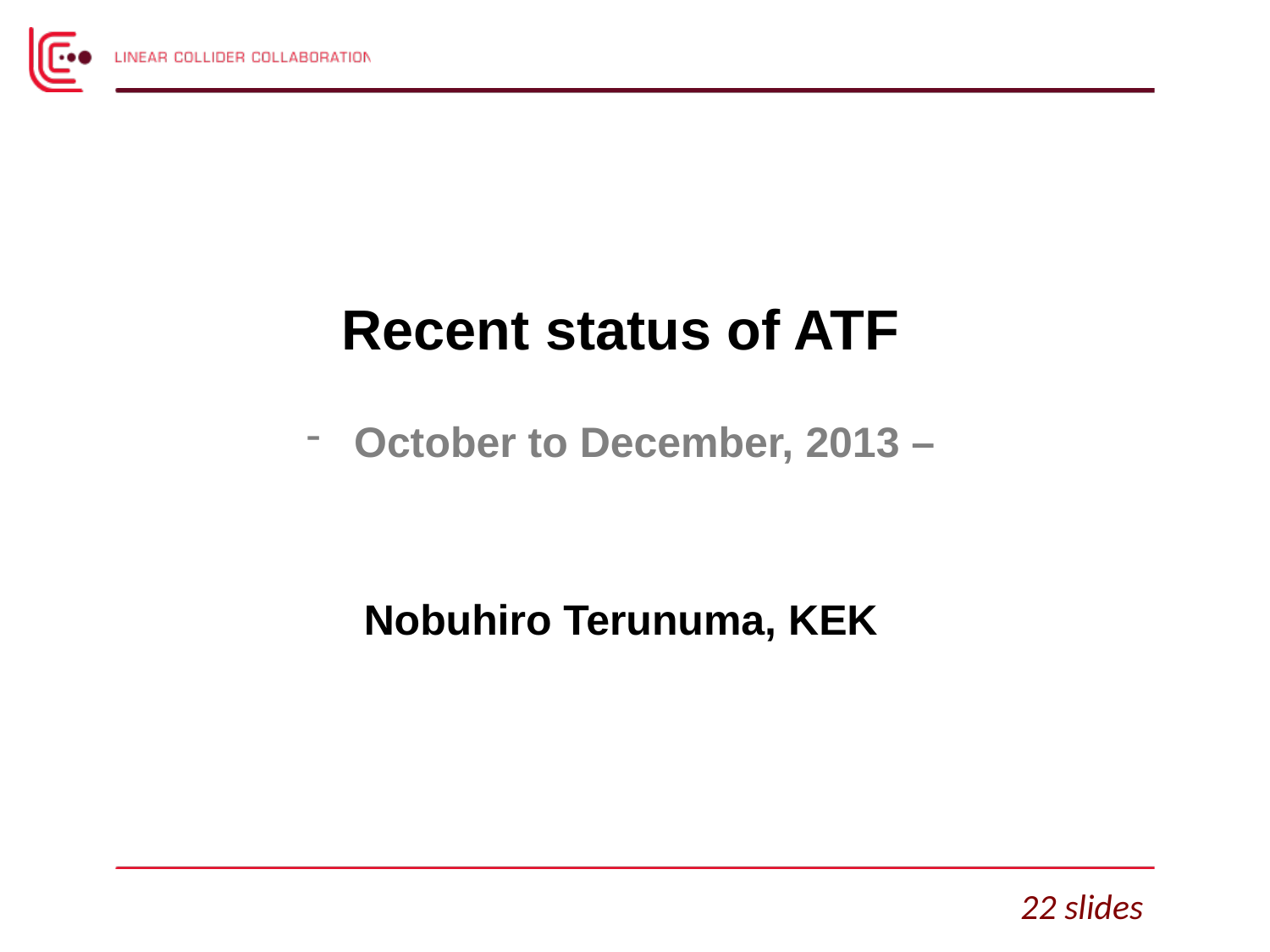

# Recent status of ATF
October to December, 2013 –

Nobuhiro Terunuma, KEK
22 slides